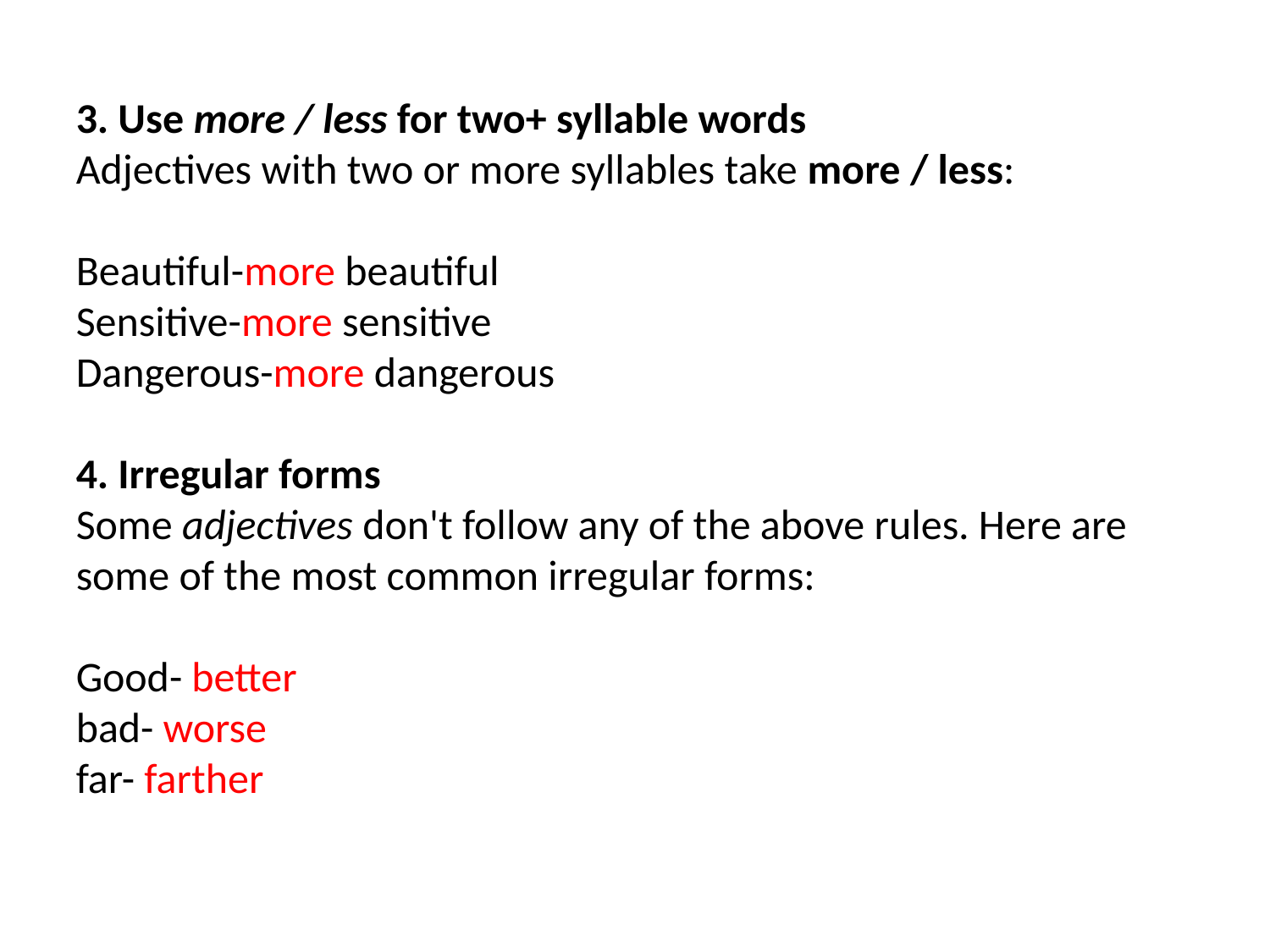

3. Use more / less for two+ syllable words
Adjectives with two or more syllables take more / less:

Beautiful-more beautiful
Sensitive-more sensitive
Dangerous-more dangerous

4. Irregular forms
Some adjectives don't follow any of the above rules. Here are some of the most common irregular forms:

Good- better
bad- worse
far- farther